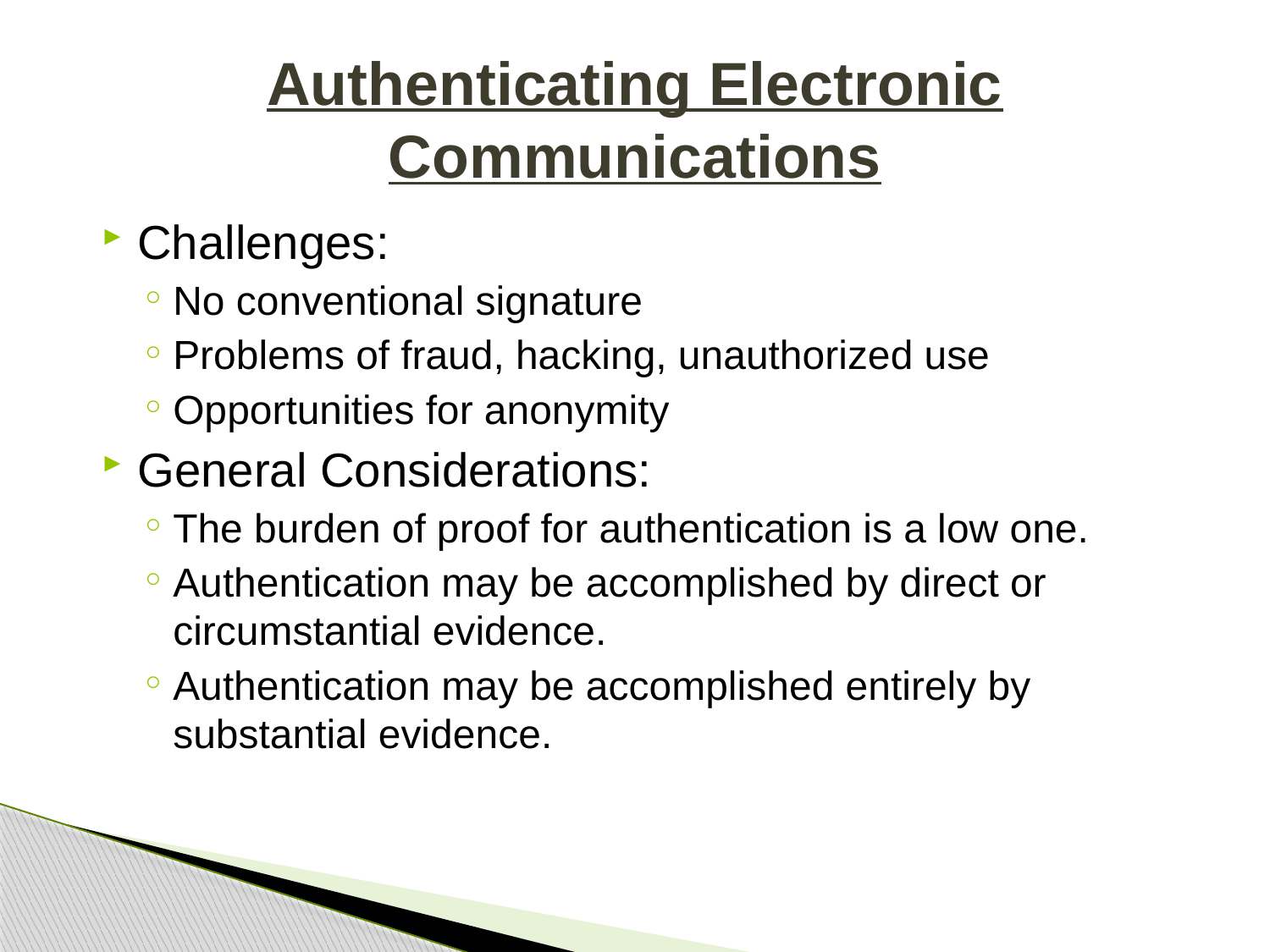

# Authenticating Electronic Communications
Challenges:
No conventional signature
Problems of fraud, hacking, unauthorized use
Opportunities for anonymity
General Considerations:
The burden of proof for authentication is a low one.
Authentication may be accomplished by direct or circumstantial evidence.
Authentication may be accomplished entirely by substantial evidence.